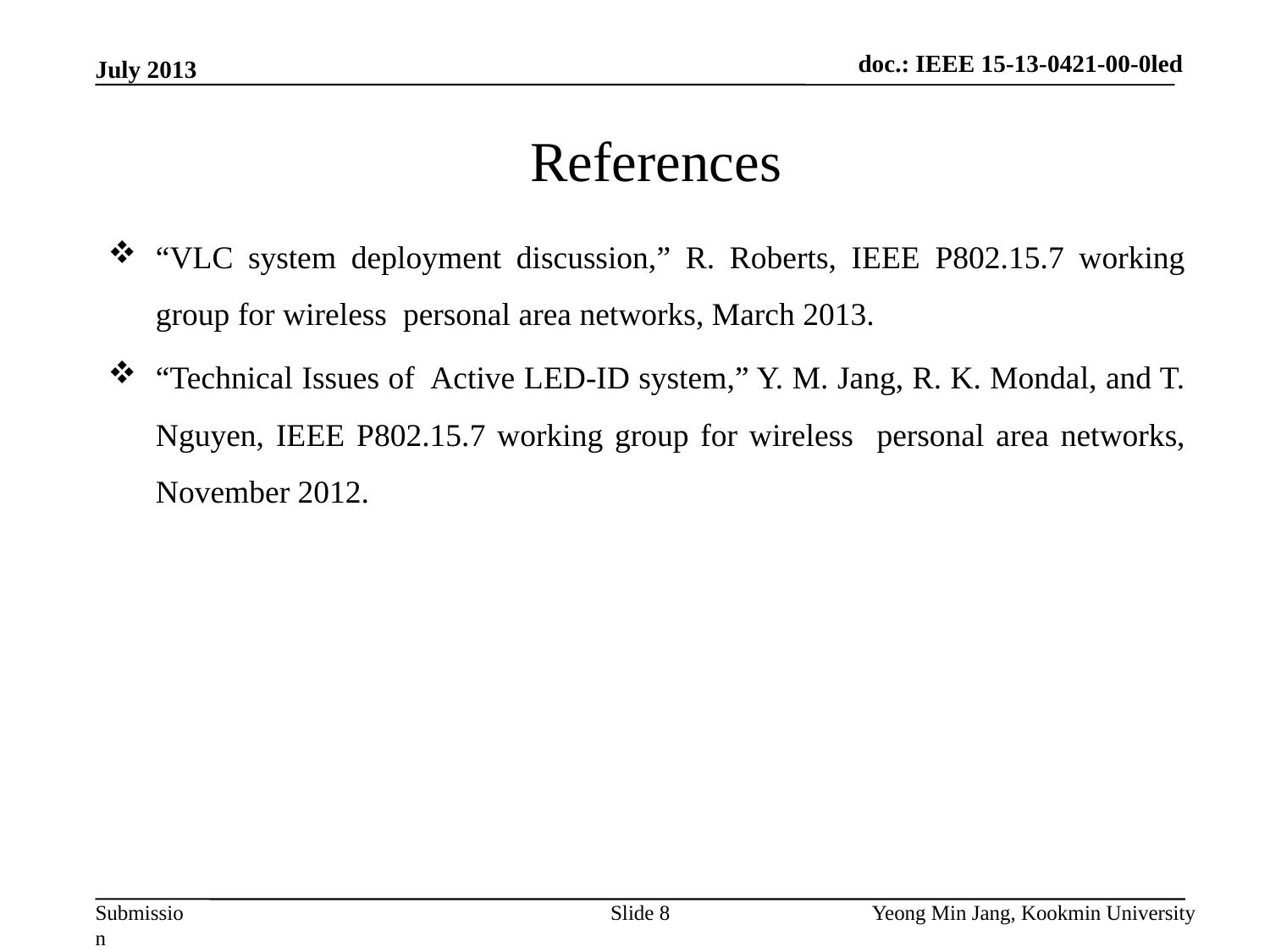

doc.: IEEE 15-13-0421-00-0led

July 2013
# References
“VLC system deployment discussion,” R. Roberts, IEEE P802.15.7 working group for wireless  personal area networks, March 2013.
“Technical Issues of  Active LED-ID system,” Y. M. Jang, R. K. Mondal, and T. Nguyen, IEEE P802.15.7 working group for wireless  personal area networks, November 2012.
Slide 8
Yeong Min Jang, Kookmin University